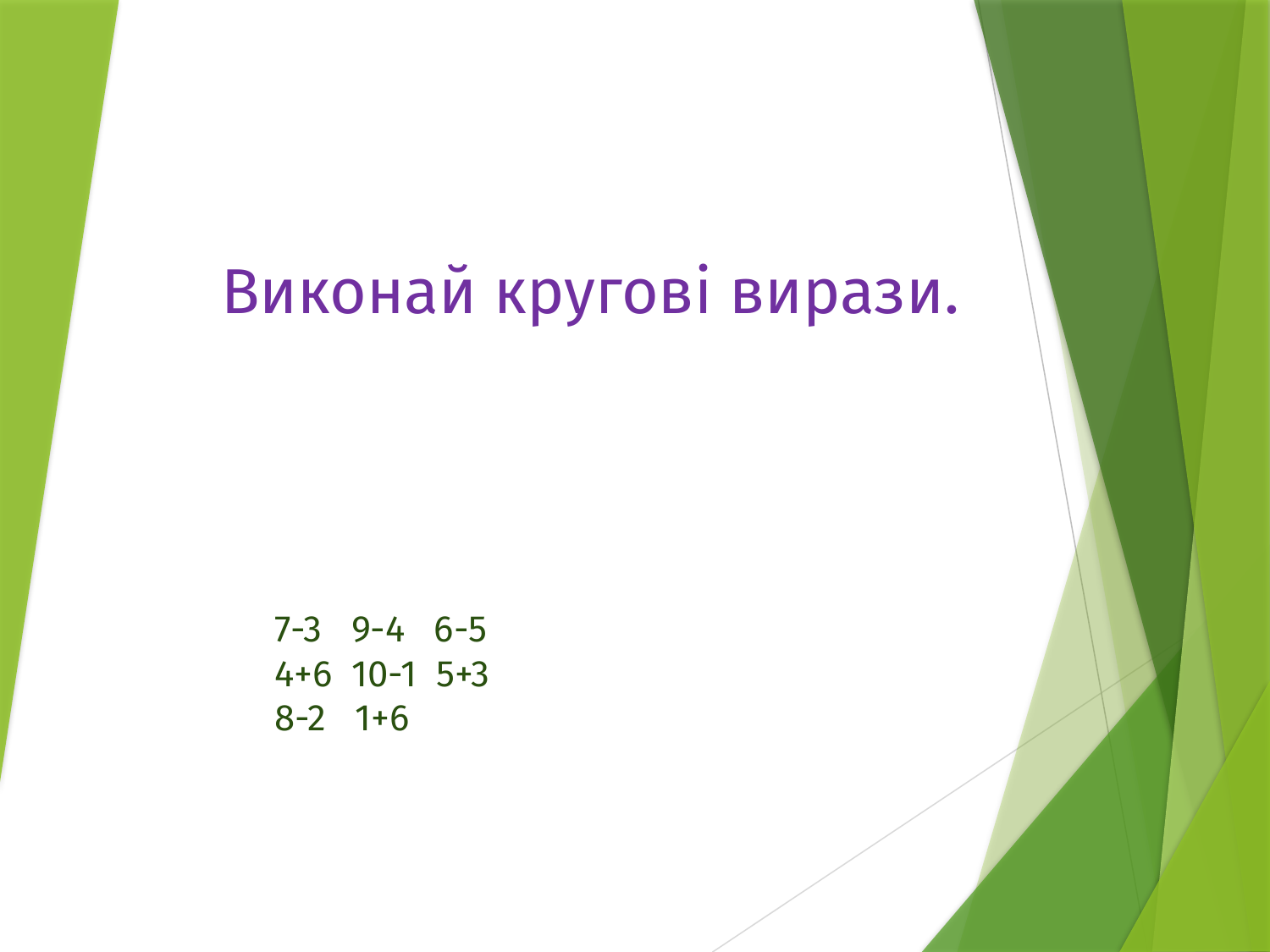

Виконай кругові вирази.

# 7-3   9-4   6-5 4+6  10-1  5+3 8-2   1+6
44 +4            +